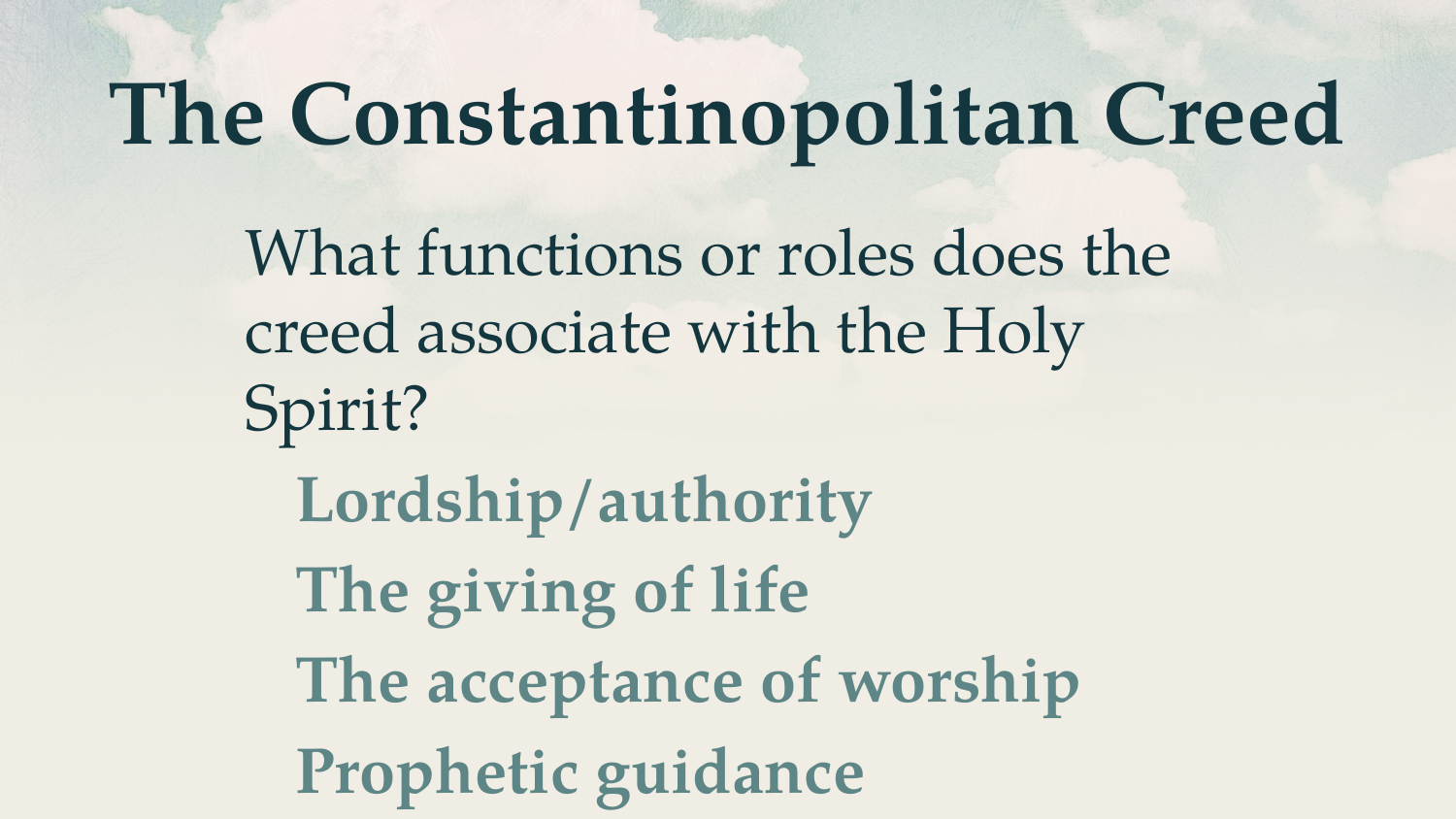

# The Constantinopolitan Creed
What functions or roles does the creed associate with the Holy Spirit?
Lordship/authority
The giving of life
The acceptance of worship
Prophetic guidance